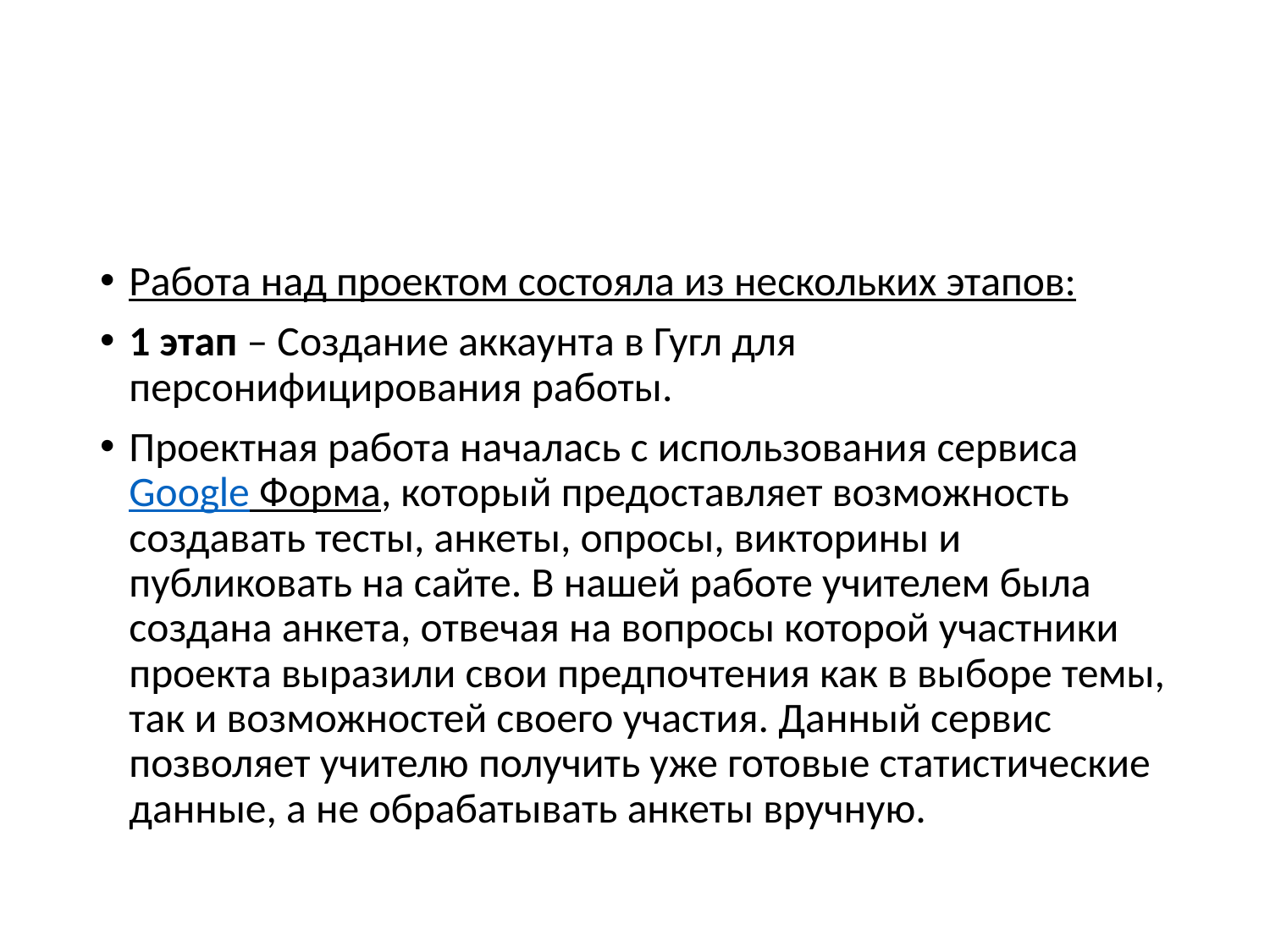

#
Работа над проектом состояла из нескольких этапов:
1 этап – Создание аккаунта в Гугл для персонифицирования работы.
Проектная работа началась с использования сервиса  Google Форма, который предоставляет возможность создавать тесты, анкеты, опросы, викторины и публиковать на сайте. В нашей работе учителем была создана анкета, отвечая на вопросы которой участники проекта выразили свои предпочтения как в выборе темы, так и возможностей своего участия. Данный сервис позволяет учителю получить уже готовые статистические данные, а не обрабатывать анкеты вручную.